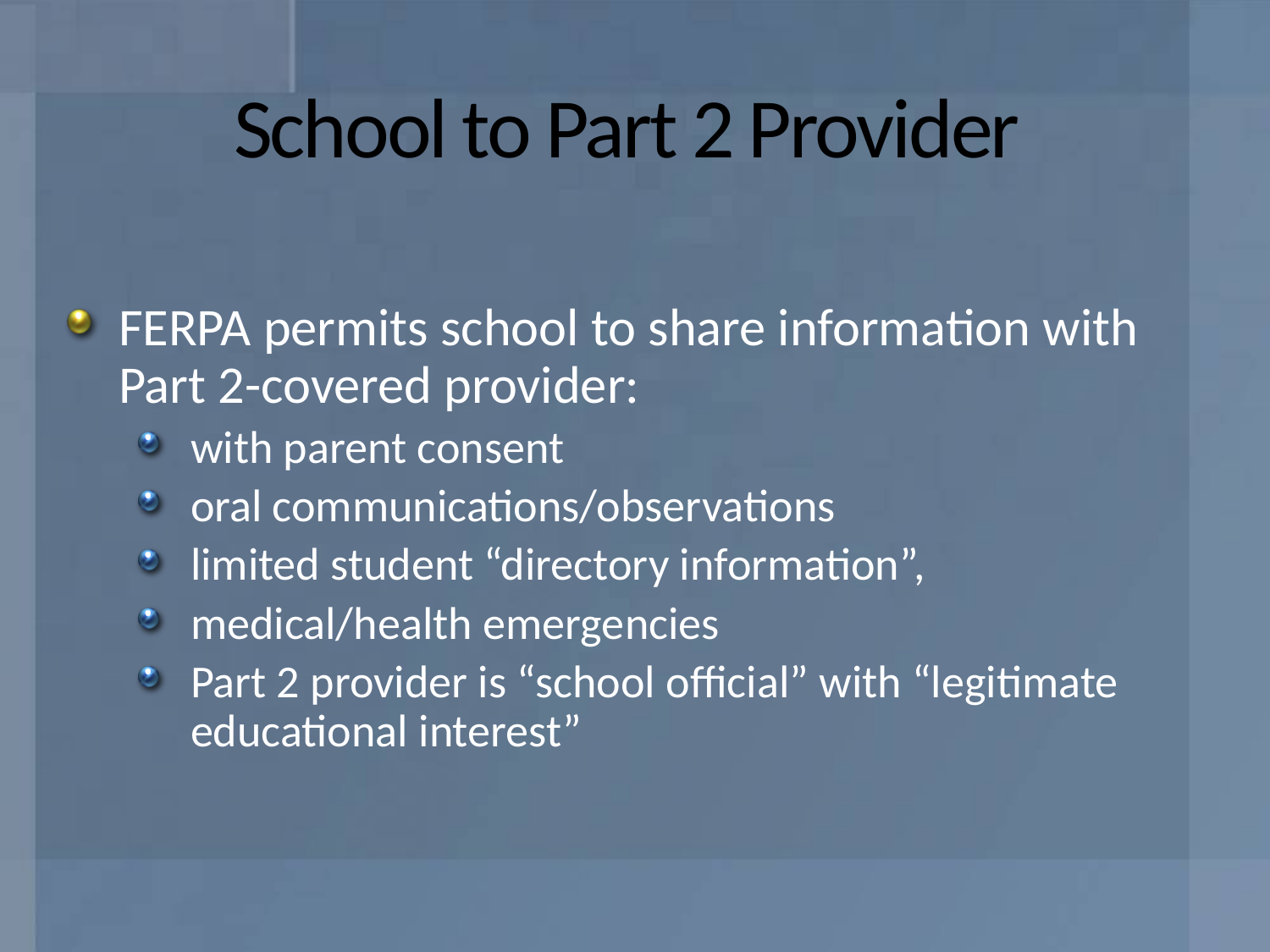

# School to Part 2 Provider

FERPA permits school to share information with Part 2-covered provider:
with parent consent
oral communications/observations
limited student “directory information”,
medical/health emergencies
Part 2 provider is “school official” with “legitimate educational interest”